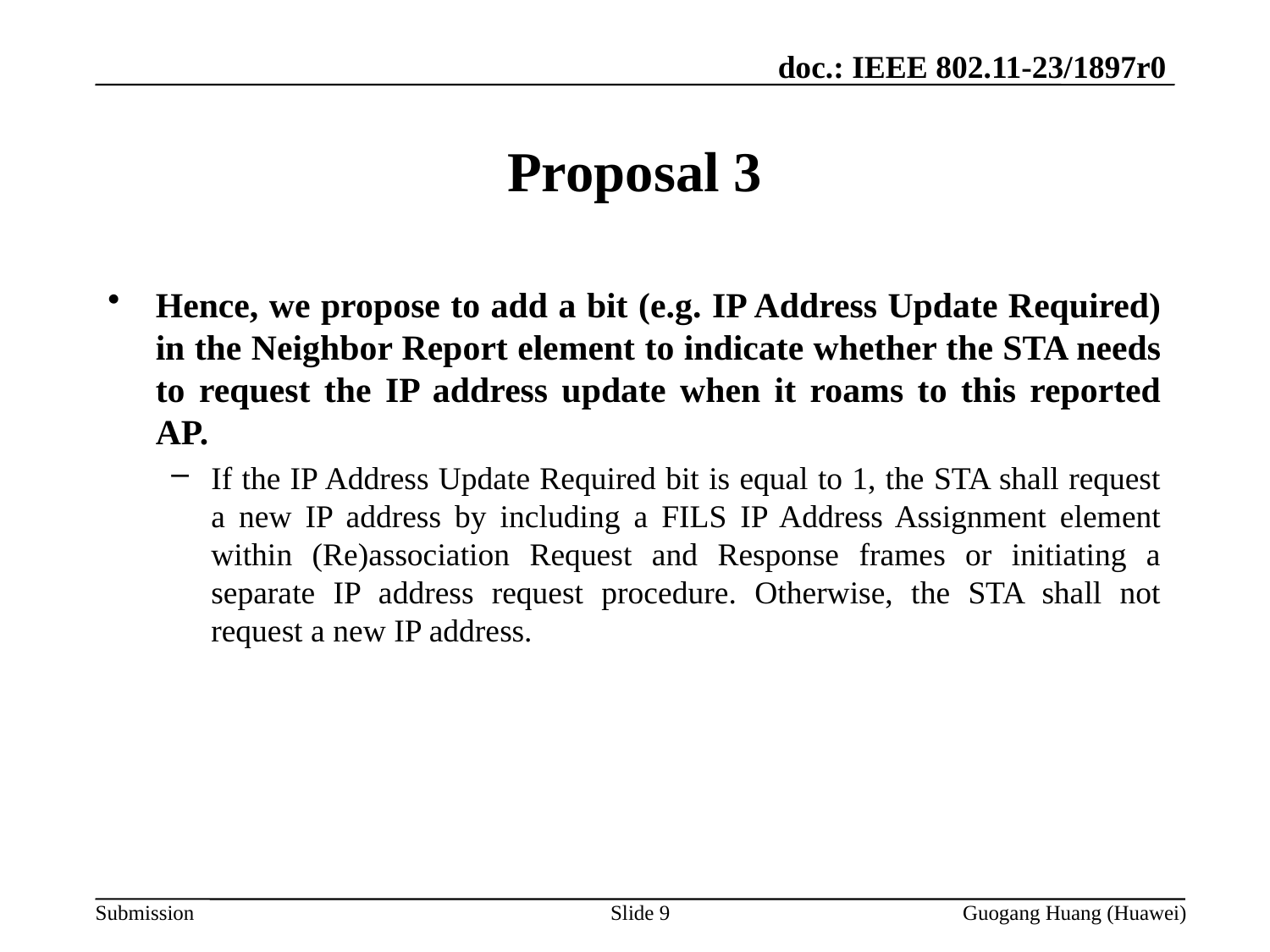

# Proposal 3
Hence, we propose to add a bit (e.g. IP Address Update Required) in the Neighbor Report element to indicate whether the STA needs to request the IP address update when it roams to this reported AP.
If the IP Address Update Required bit is equal to 1, the STA shall request a new IP address by including a FILS IP Address Assignment element within (Re)association Request and Response frames or initiating a separate IP address request procedure. Otherwise, the STA shall not request a new IP address.

Slide 9
Guogang Huang (Huawei)